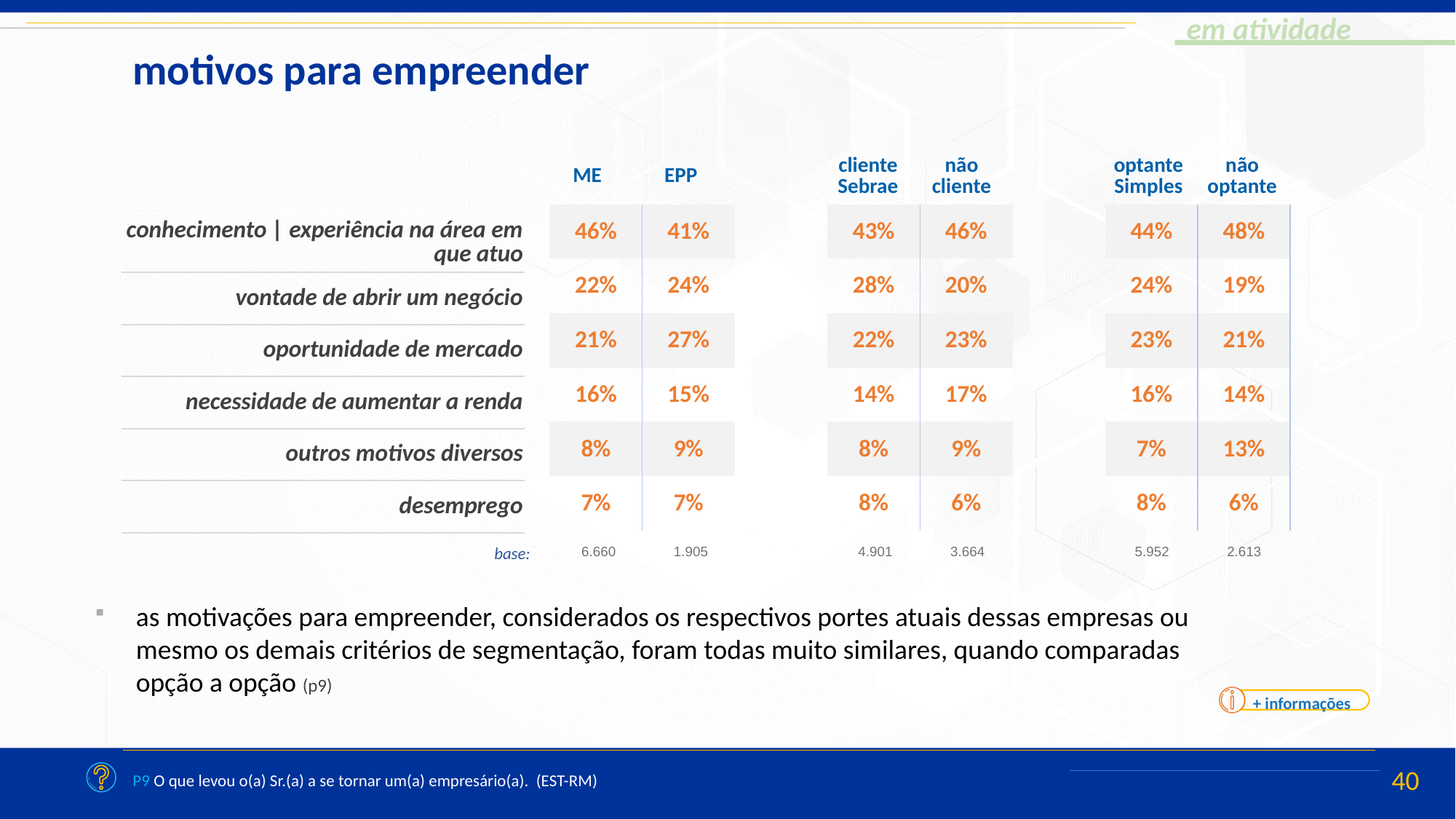

motivos para empreender
| ME | EPP |  | cliente Sebrae | não cliente |  | optante Simples | não optante |
| --- | --- | --- | --- | --- | --- | --- | --- |
| 46% | 41% |  | 43% | 46% |  | 44% | 48% |
| --- | --- | --- | --- | --- | --- | --- | --- |
| 22% | 24% |  | 28% | 20% |  | 24% | 19% |
| 21% | 27% |  | 22% | 23% |  | 23% | 21% |
| 16% | 15% |  | 14% | 17% |  | 16% | 14% |
| 8% | 9% |  | 8% | 9% |  | 7% | 13% |
| 7% | 7% |  | 8% | 6% |  | 8% | 6% |
| conhecimento | experiência na área em que atuo |
| --- |
| vontade de abrir um negócio |
| oportunidade de mercado |
| necessidade de aumentar a renda |
| outros motivos diversos |
| desemprego |
| 6.660 | 1.905 |  | 4.901 | 3.664 |  | 5.952 | 2.613 |
| --- | --- | --- | --- | --- | --- | --- | --- |
base:
as motivações para empreender, considerados os respectivos portes atuais dessas empresas ou mesmo os demais critérios de segmentação, foram todas muito similares, quando comparadas opção a opção (p9)
+ informações

P9 O que levou o(a) Sr.(a) a se tornar um(a) empresário(a).  (EST-RM)